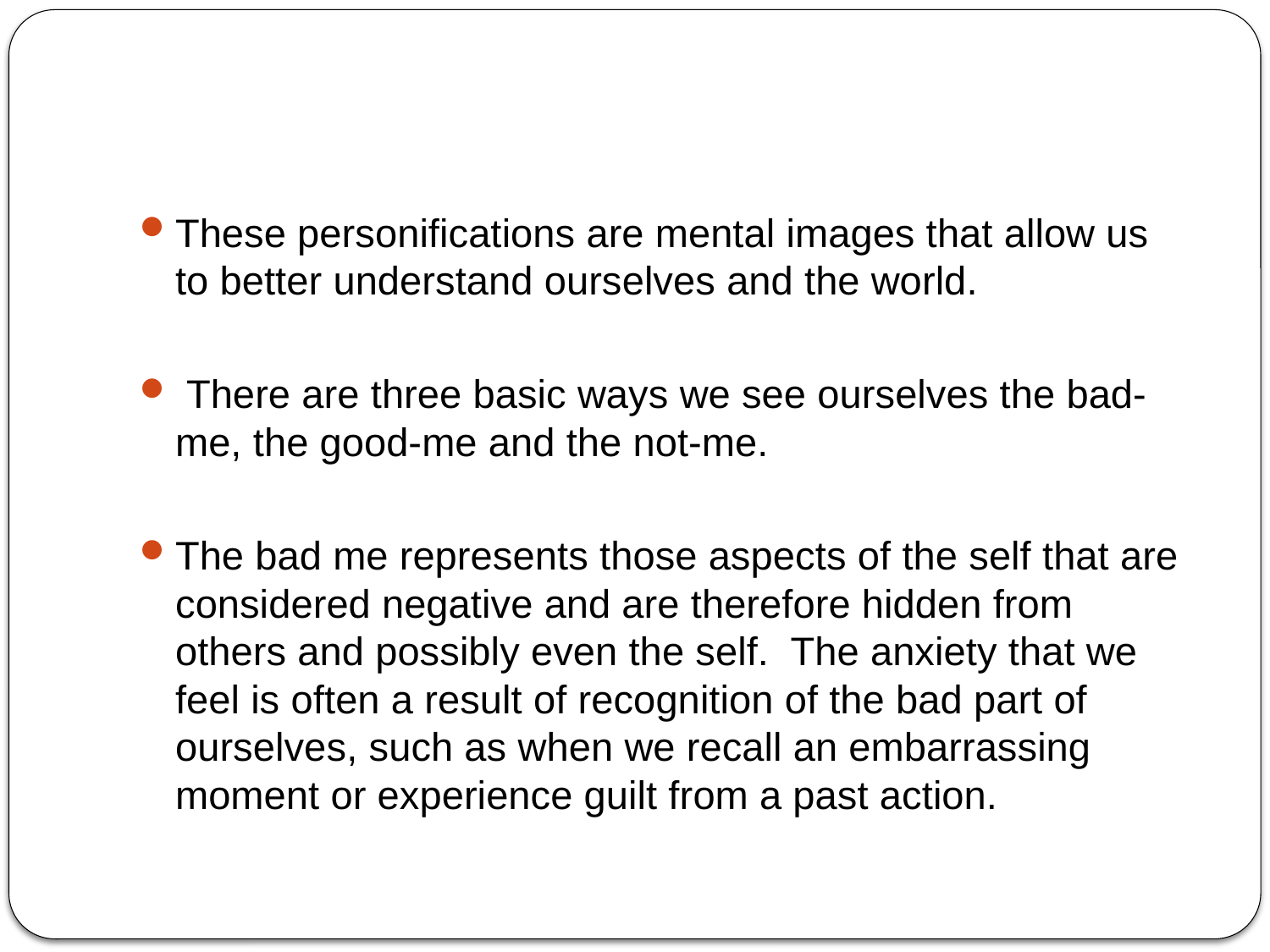

#
These personifications are mental images that allow us to better understand ourselves and the world.

 There are three basic ways we see ourselves the bad-me, the good-me and the not-me.

The bad me represents those aspects of the self that are considered negative and are therefore hidden from others and possibly even the self.  The anxiety that we feel is often a result of recognition of the bad part of ourselves, such as when we recall an embarrassing moment or experience guilt from a past action.